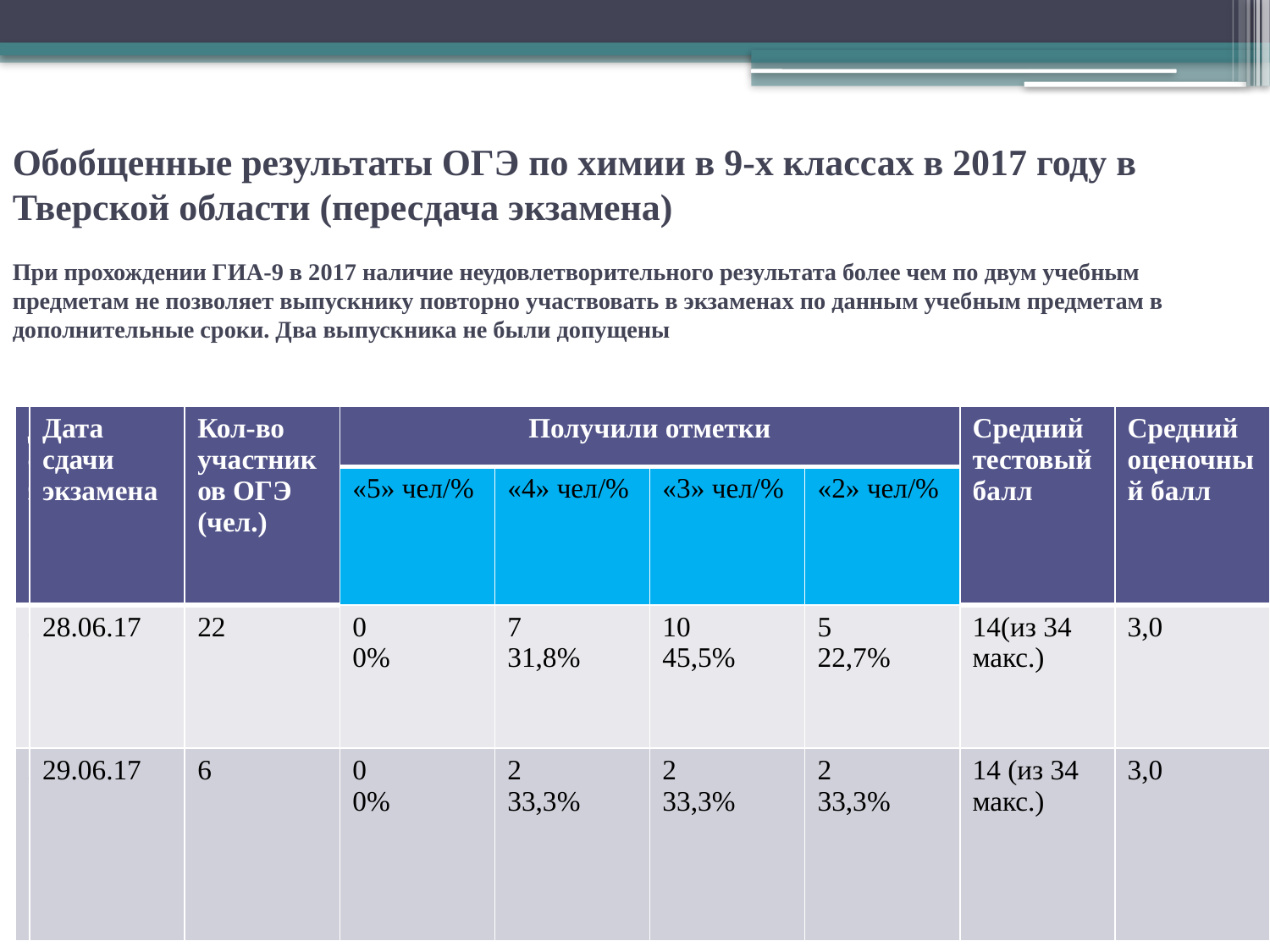

# Обобщенные результаты ОГЭ по химии в 9-х классах в 2017 году в Тверской области (пересдача экзамена) При прохождении ГИА-9 в 2017 наличие неудовлетворительного результата более чем по двум учебным предметам не позволяет выпускнику повторно участвовать в экзаменах по данным учебным предметам в дополнительные сроки. Два выпускника не были допущены
| Дата сдачи экзамена | Кол-во участников ОГЭ (чел.) | Получили отметки |  |  |  | Средний тестовый балл | Средний оценочный балл |
| --- | --- | --- | --- | --- | --- | --- | --- |
|  |  | «5» чел/% | «4» чел/% | «3» чел/% | «2» чел/% |  |  |
| 28.06.17 | 22 | 0 0% | 7 31,8% | 10 45,5% | 5 22,7% | 14(из 34 макс.) | 3,0 |
| 29.06.17 | 6 | 0 0% | 2 33,3% | 2 33,3% | 2 33,3% | 14 (из 34 макс.) | 3,0 |
| Дата сдачи экзамена | Кол-во участников ОГЭ (чел.) | Получили отметки |  |  |  | Средний тестовый балл | Средний оценочный балл |
| --- | --- | --- | --- | --- | --- | --- | --- |
|  |  | «5» чел/% | «4» чел/% | «3» чел/% | «2» чел/% |  |  |
| 28.06.17 | 22 | 0 0% | 7 31,8% | 10 45,5% | 5 22,7% | 14(из 34 макс.) | 3,0 |
| 29.06.17 | 6 | 0 0% | 2 33,3% | 2 33,3% | 2 33,3% | 14 (из 34 макс.) | 3,0 |